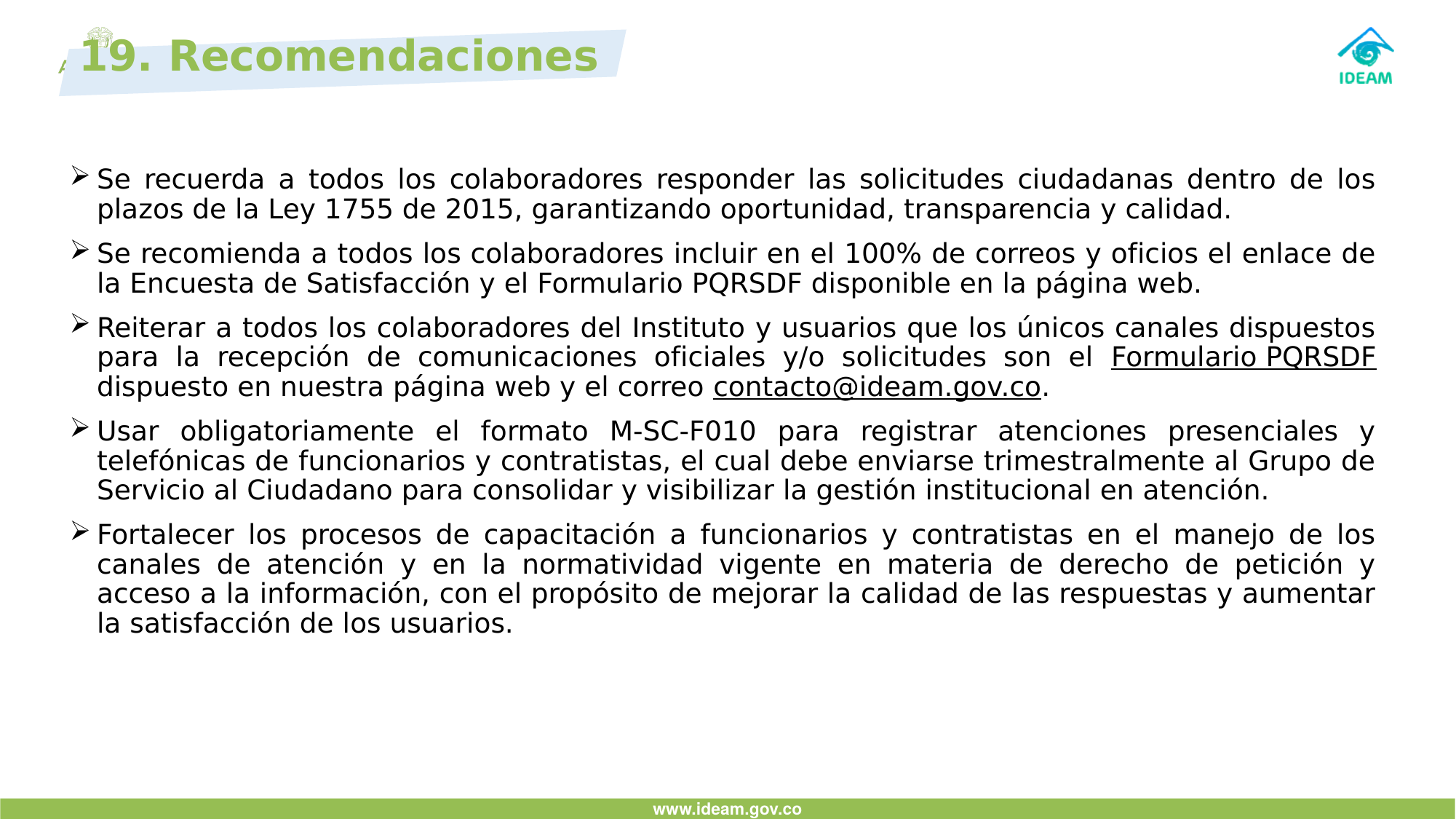

# 19. Recomendaciones

Se recuerda a todos los colaboradores responder las solicitudes ciudadanas dentro de los plazos de la Ley 1755 de 2015, garantizando oportunidad, transparencia y calidad.
Se recomienda a todos los colaboradores incluir en el 100% de correos y oficios el enlace de la Encuesta de Satisfacción y el Formulario PQRSDF disponible en la página web.
Reiterar a todos los colaboradores del Instituto y usuarios que los únicos canales dispuestos para la recepción de comunicaciones oficiales y/o solicitudes son el Formulario PQRSDF dispuesto en nuestra página web y el correo contacto@ideam.gov.co.
Usar obligatoriamente el formato M-SC-F010 para registrar atenciones presenciales y telefónicas de funcionarios y contratistas, el cual debe enviarse trimestralmente al Grupo de Servicio al Ciudadano para consolidar y visibilizar la gestión institucional en atención.
Fortalecer los procesos de capacitación a funcionarios y contratistas en el manejo de los canales de atención y en la normatividad vigente en materia de derecho de petición y acceso a la información, con el propósito de mejorar la calidad de las respuestas y aumentar la satisfacción de los usuarios.